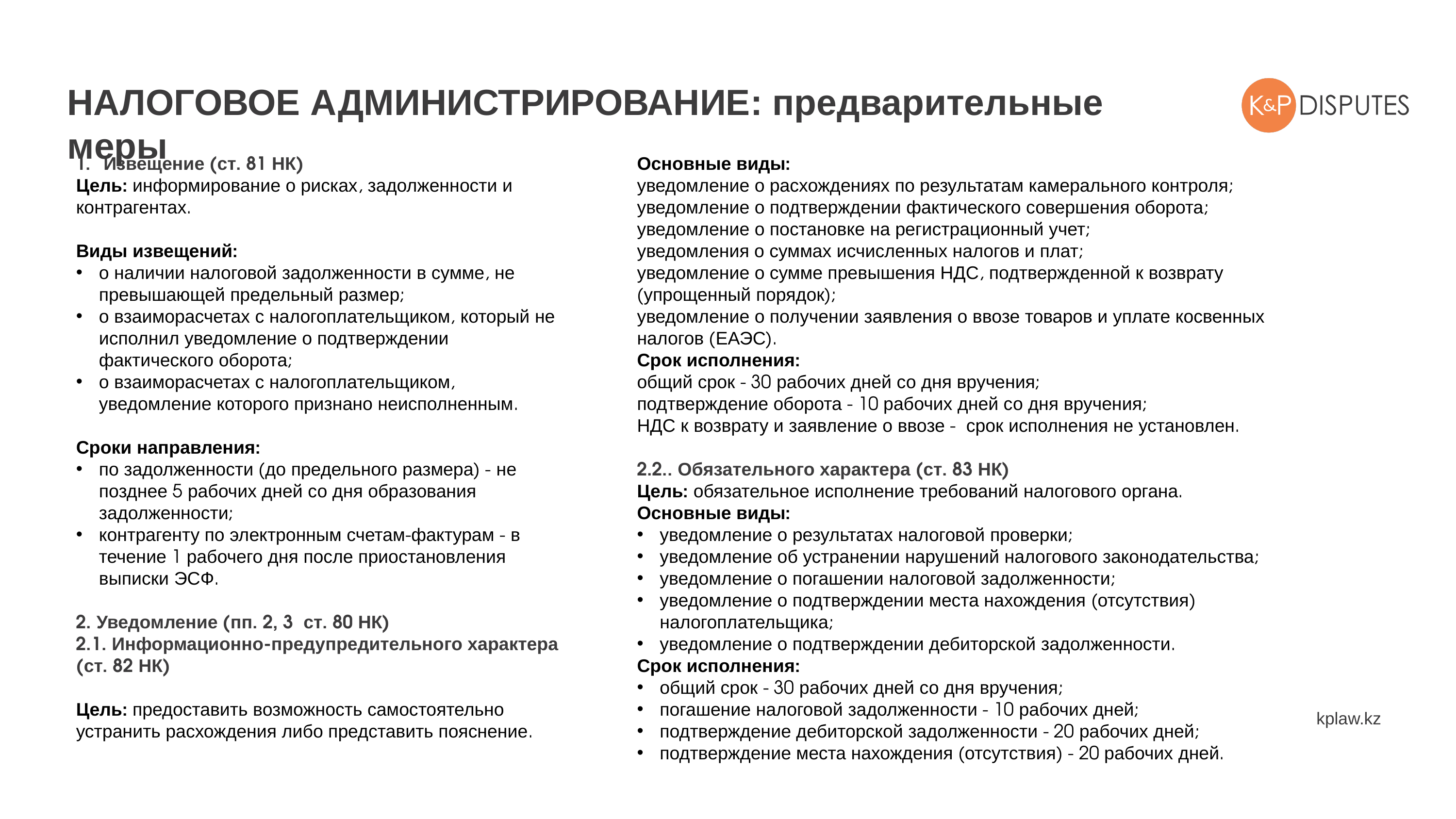

НАЛОГОВОЕ АДМИНИСТРИРОВАНИЕ: предварительные меры
Извещение (ст. 81 НК)
Цель: информирование о рисках, задолженности и контрагентах.

Виды извещений:
о наличии налоговой задолженности в сумме, не превышающей предельный размер;
о взаиморасчетах с налогоплательщиком, который не исполнил уведомление о подтверждении фактического оборота;
о взаиморасчетах с налогоплательщиком, уведомление которого признано неисполненным.

Сроки направления:
по задолженности (до предельного размера) - не позднее 5 рабочих дней со дня образования задолженности;
контрагенту по электронным счетам-фактурам - в течение 1 рабочего дня после приостановления выписки ЭСФ.

2. Уведомление (пп. 2, 3  ст. 80 НК)
2.1. Информационно-предупредительного характера (ст. 82 НК)

Цель: предоставить возможность самостоятельно устранить расхождения либо представить пояснение.
Основные виды:
уведомление о расхождениях по результатам камерального контроля;
уведомление о подтверждении фактического совершения оборота;
уведомление о постановке на регистрационный учет;
уведомления о суммах исчисленных налогов и плат;
уведомление о сумме превышения НДС, подтвержденной к возврату (упрощенный порядок);
уведомление о получении заявления о ввозе товаров и уплате косвенных налогов (ЕАЭС).
Срок исполнения:
общий срок - 30 рабочих дней со дня вручения;
подтверждение оборота - 10 рабочих дней со дня вручения;
НДС к возврату и заявление о ввозе -  срок исполнения не установлен.

2.2.. Обязательного характера (ст. 83 НК)
Цель: обязательное исполнение требований налогового органа.
Основные виды:
уведомление о результатах налоговой проверки;
уведомление об устранении нарушений налогового законодательства;
уведомление о погашении налоговой задолженности;
уведомление о подтверждении места нахождения (отсутствия) налогоплательщика;
уведомление о подтверждении дебиторской задолженности.
Срок исполнения:
общий срок - 30 рабочих дней со дня вручения;
погашение налоговой задолженности - 10 рабочих дней;
подтверждение дебиторской задолженности - 20 рабочих дней;
подтверждение места нахождения (отсутствия) - 20 рабочих дней.

kplaw.kz